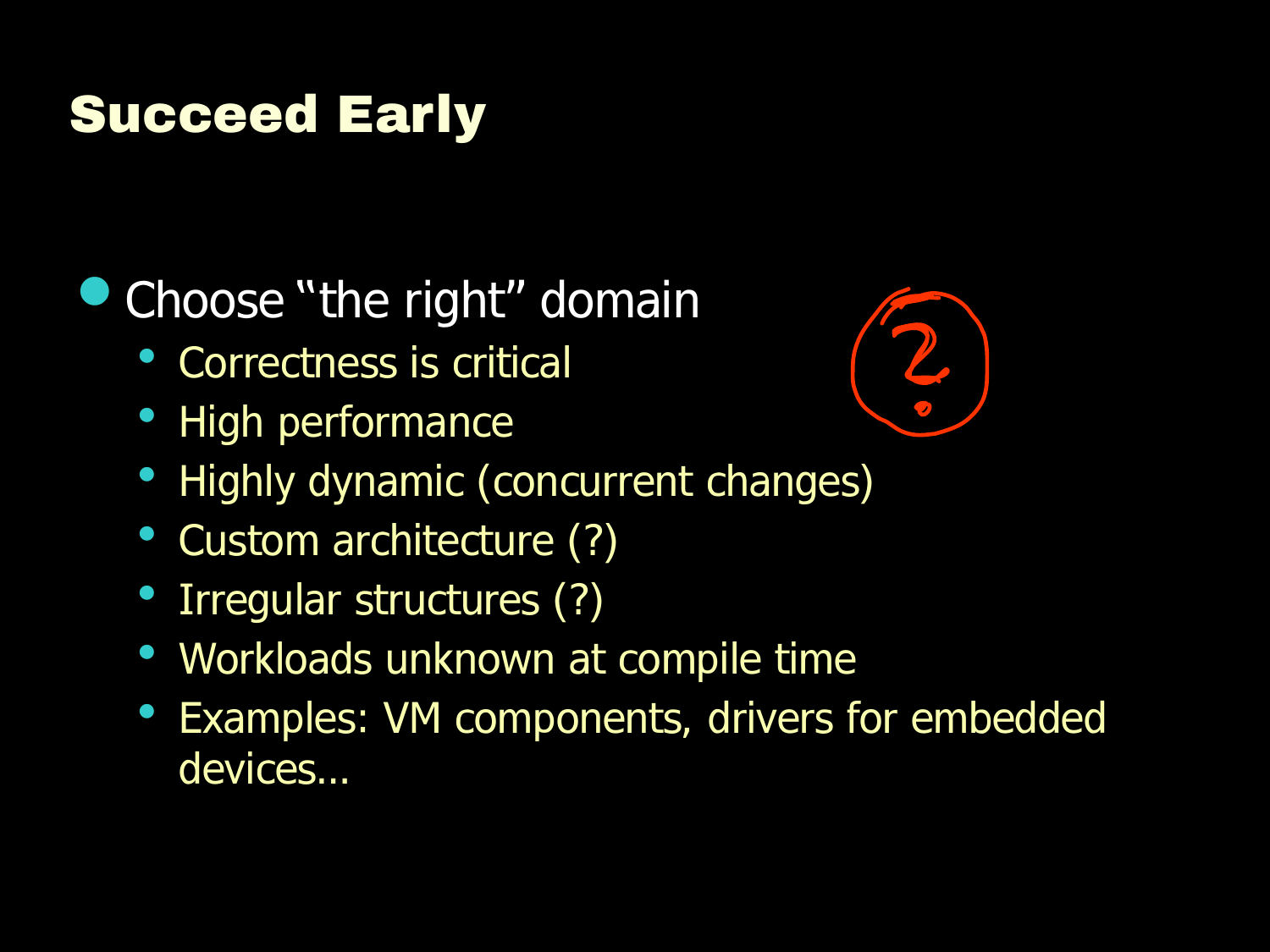

# Succeed Early
Choose “the right” domain
Correctness is critical
High performance
Highly dynamic (concurrent changes)
Custom architecture (?)
Irregular structures (?)
Workloads unknown at compile time
Examples: VM components, drivers for embedded devices…